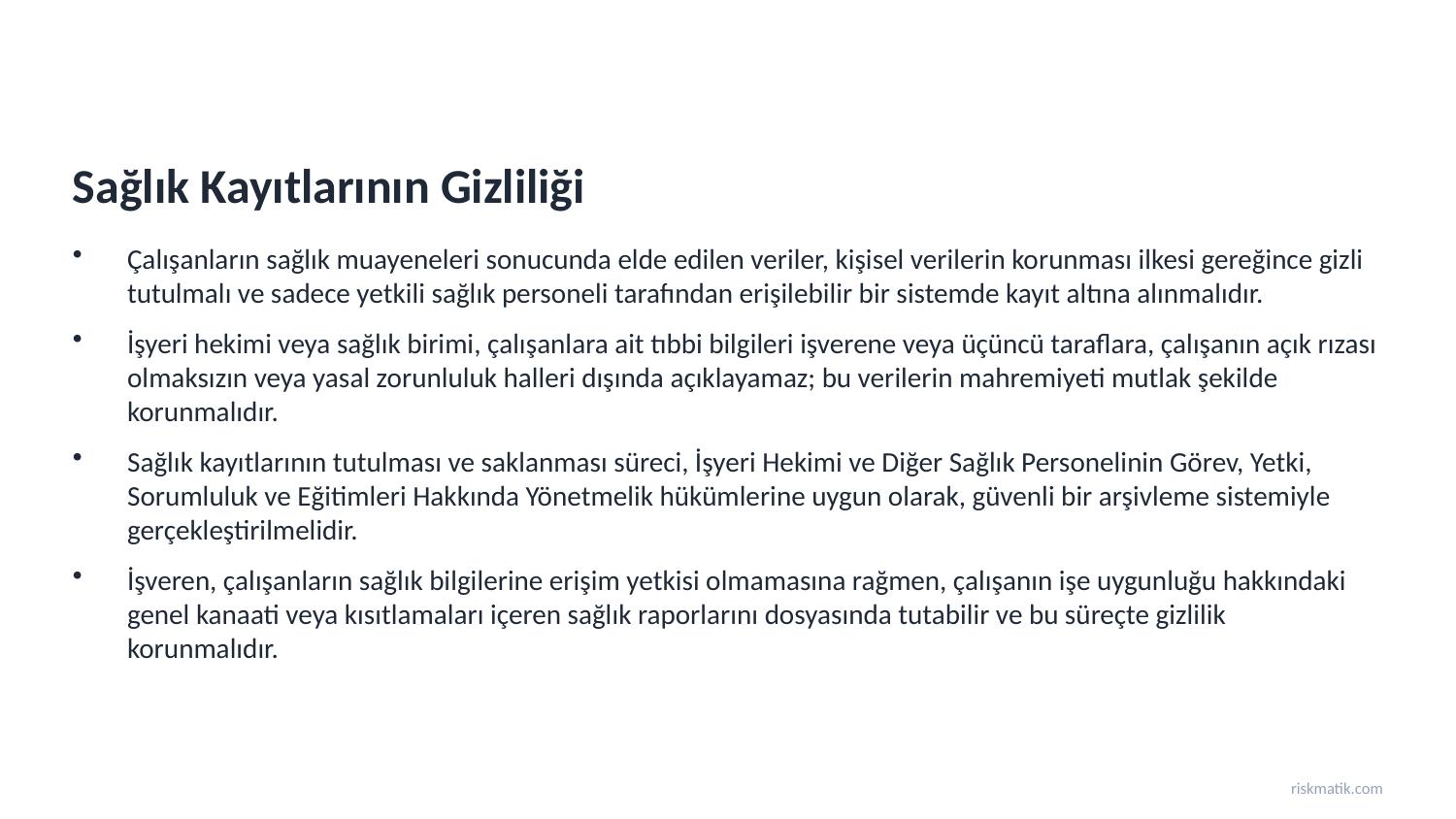

Sağlık Kayıtlarının Gizliliği
Çalışanların sağlık muayeneleri sonucunda elde edilen veriler, kişisel verilerin korunması ilkesi gereğince gizli tutulmalı ve sadece yetkili sağlık personeli tarafından erişilebilir bir sistemde kayıt altına alınmalıdır.
İşyeri hekimi veya sağlık birimi, çalışanlara ait tıbbi bilgileri işverene veya üçüncü taraflara, çalışanın açık rızası olmaksızın veya yasal zorunluluk halleri dışında açıklayamaz; bu verilerin mahremiyeti mutlak şekilde korunmalıdır.
Sağlık kayıtlarının tutulması ve saklanması süreci, İşyeri Hekimi ve Diğer Sağlık Personelinin Görev, Yetki, Sorumluluk ve Eğitimleri Hakkında Yönetmelik hükümlerine uygun olarak, güvenli bir arşivleme sistemiyle gerçekleştirilmelidir.
İşveren, çalışanların sağlık bilgilerine erişim yetkisi olmamasına rağmen, çalışanın işe uygunluğu hakkındaki genel kanaati veya kısıtlamaları içeren sağlık raporlarını dosyasında tutabilir ve bu süreçte gizlilik korunmalıdır.
riskmatik.com